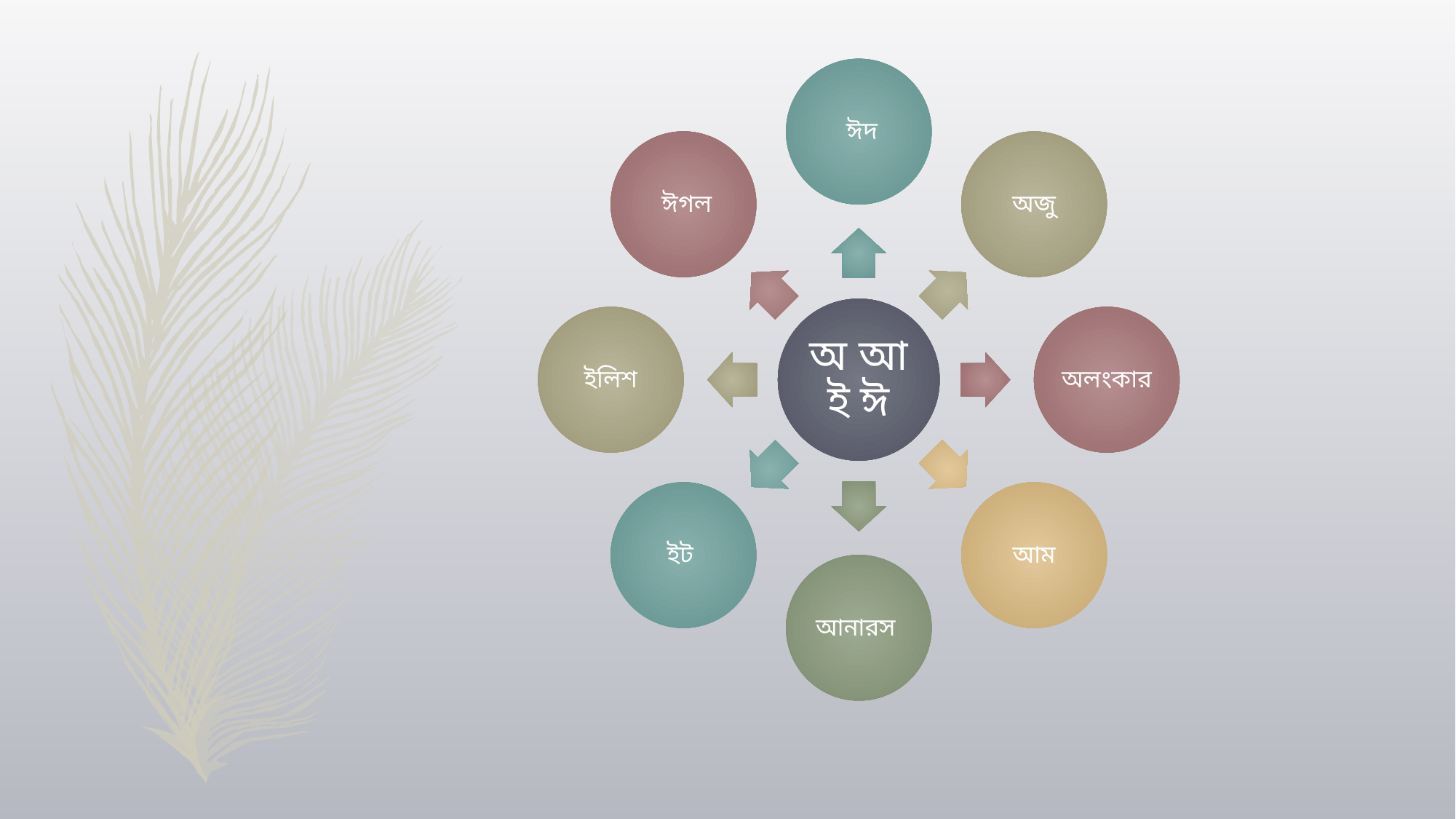

অ আ ই ঈ

 ঈদ

অজু

অলংকার

আম

আনারস

ইট

ইলিশ

 ঈগল